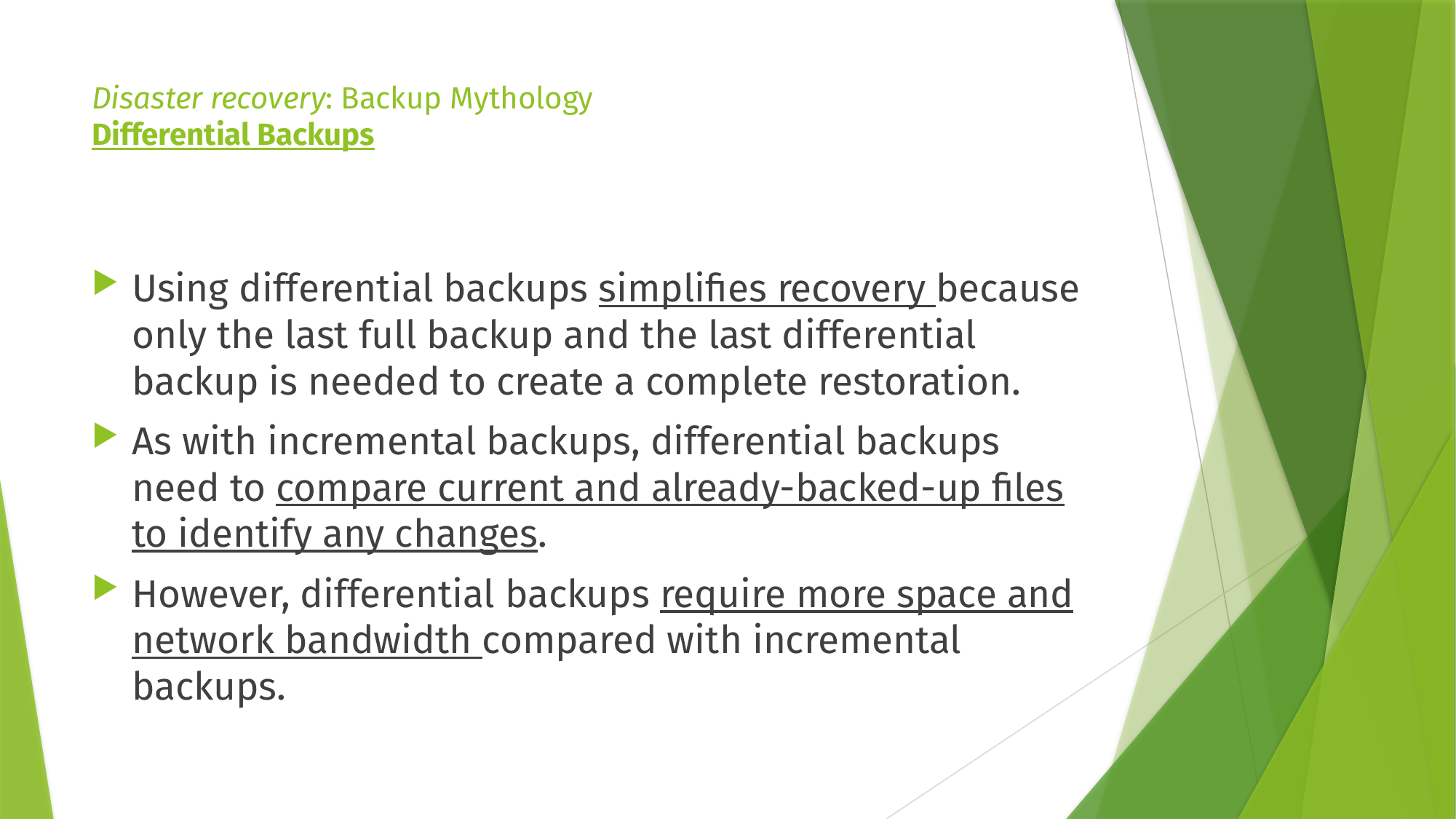

# Disaster recovery: Backup Mythology Differential Backups
Using differential backups simplifies recovery because only the last full backup and the last differential backup is needed to create a complete restoration.
As with incremental backups, differential backups need to compare current and already-backed-up files to identify any changes.
However, differential backups require more space and network bandwidth compared with incremental backups.